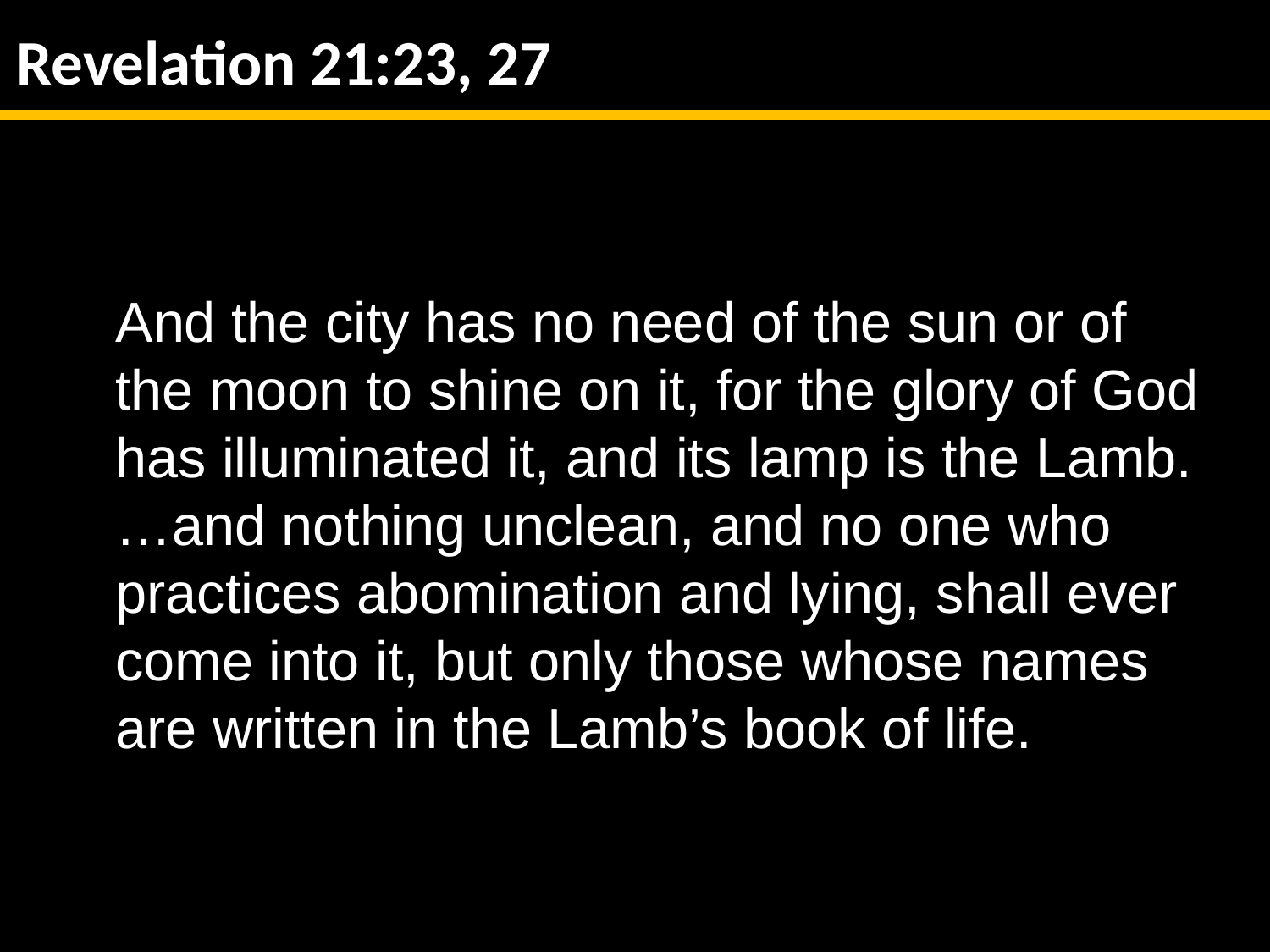

Revelation 21:23, 27
And the city has no need of the sun or of the moon to shine on it, for the glory of God has illuminated it, and its lamp is the Lamb. …and nothing unclean, and no one who practices abomination and lying, shall ever come into it, but only those whose names are written in the Lamb’s book of life.